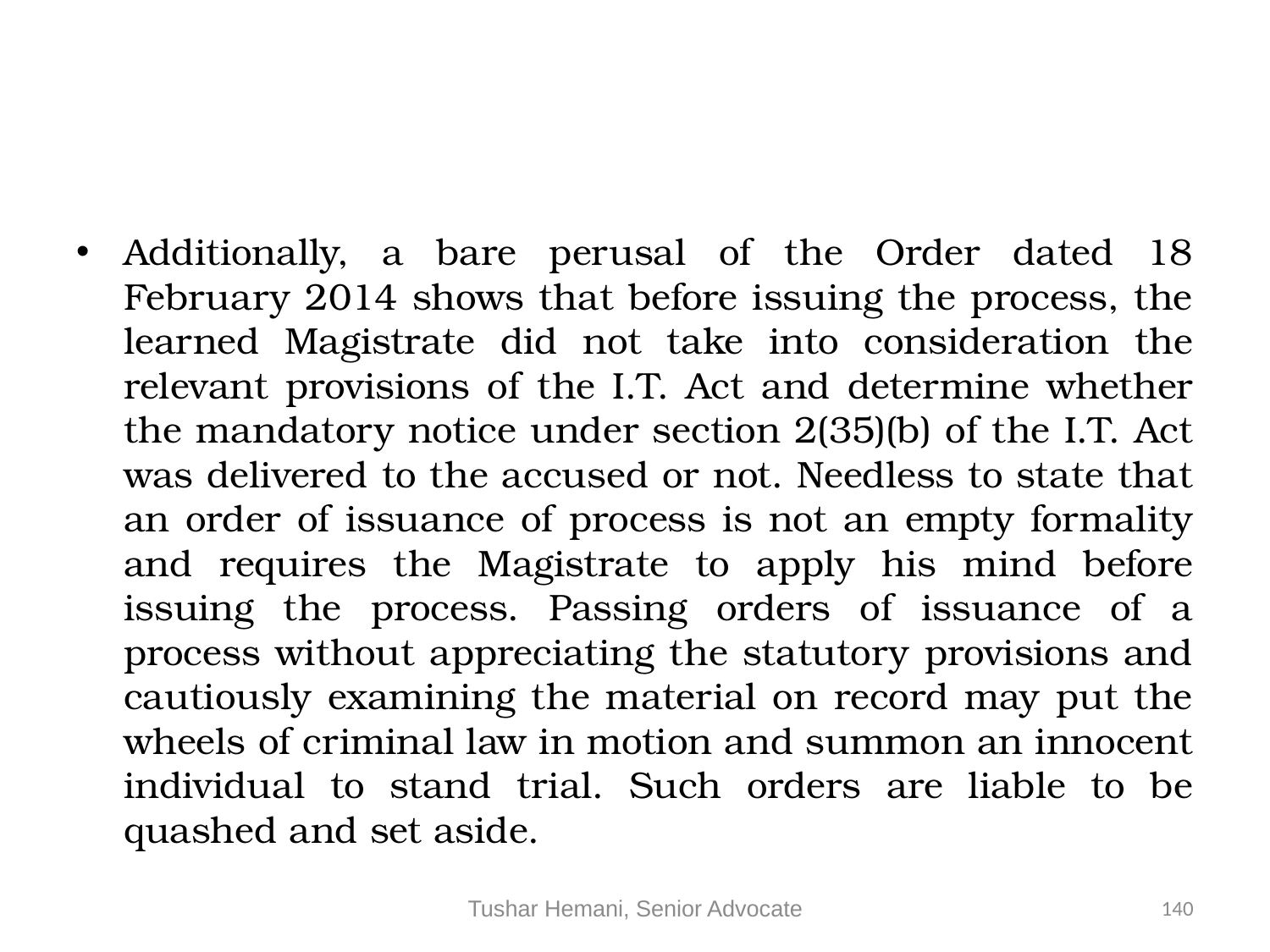

#
Additionally, a bare perusal of the Order dated 18 February 2014 shows that before issuing the process, the learned Magistrate did not take into consideration the relevant provisions of the I.T. Act and determine whether the mandatory notice under section 2(35)(b) of the I.T. Act was delivered to the accused or not. Needless to state that an order of issuance of process is not an empty formality and requires the Magistrate to apply his mind before issuing the process. Passing orders of issuance of a process without appreciating the statutory provisions and cautiously examining the material on record may put the wheels of criminal law in motion and summon an innocent individual to stand trial. Such orders are liable to be quashed and set aside.
Tushar Hemani, Senior Advocate
140